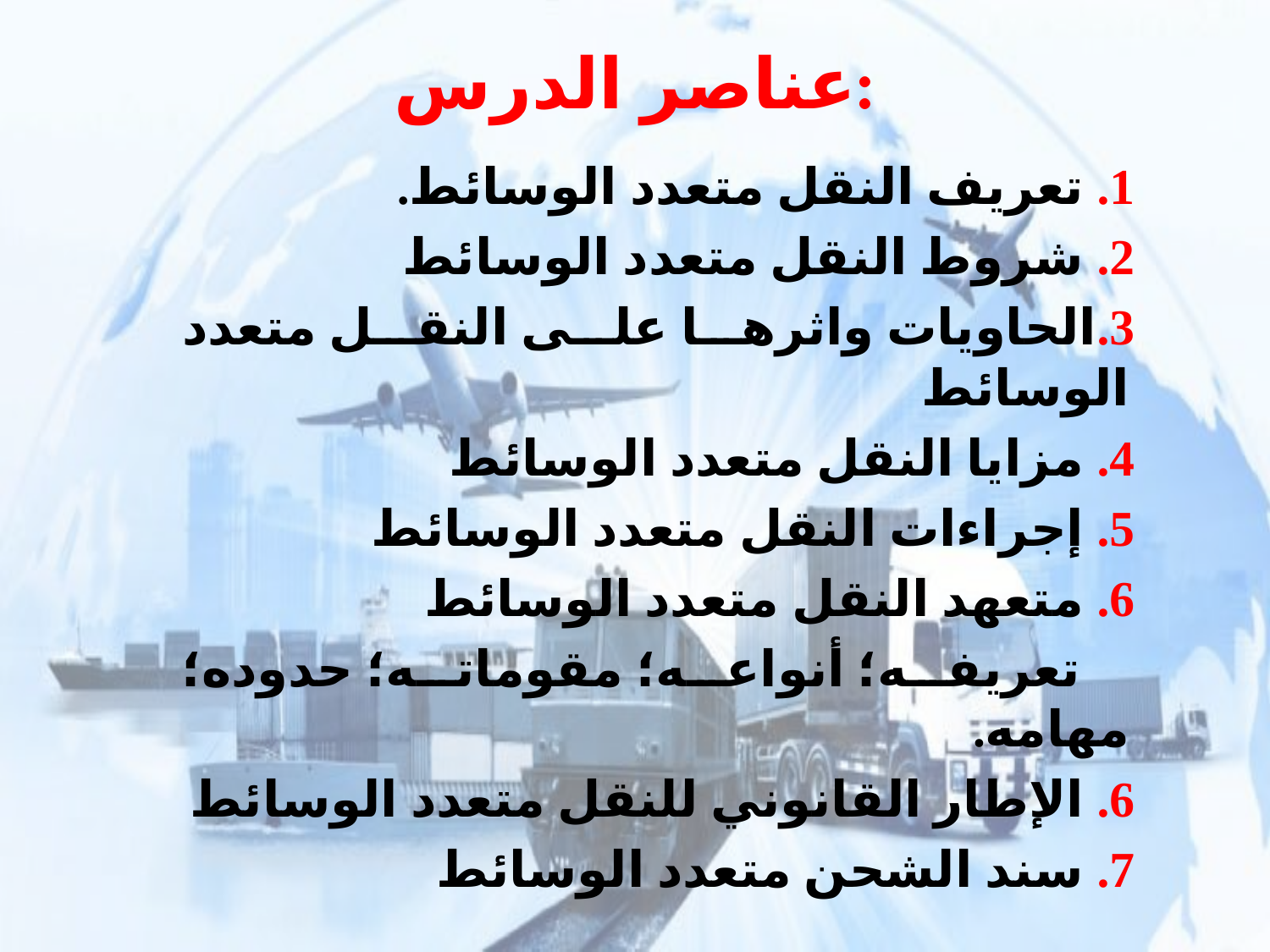

عناصر الدرس:
 تعريف النقل متعدد الوسائط.
 شروط النقل متعدد الوسائط
الحاويات واثرها على النقل متعدد الوسائط
 مزايا النقل متعدد الوسائط
 إجراءات النقل متعدد الوسائط
 متعهد النقل متعدد الوسائط
    تعريفه؛ أنواعه؛ مقوماته؛ حدوده؛ مهامه.
 الإطار القانوني للنقل متعدد الوسائط
 سند الشحن متعدد الوسائط